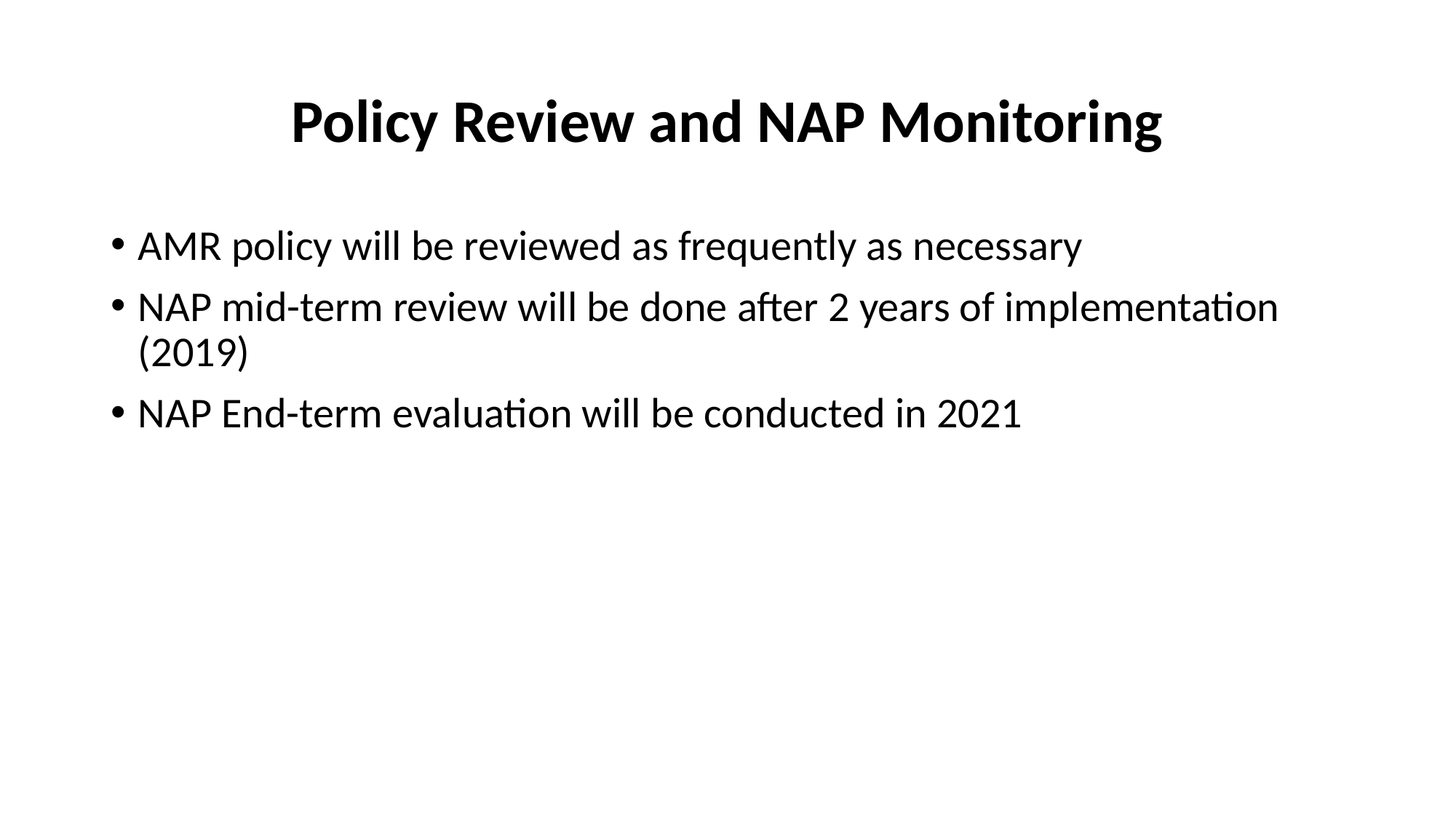

# Policy Review and NAP Monitoring
AMR policy will be reviewed as frequently as necessary
NAP mid-term review will be done after 2 years of implementation (2019)
NAP End-term evaluation will be conducted in 2021